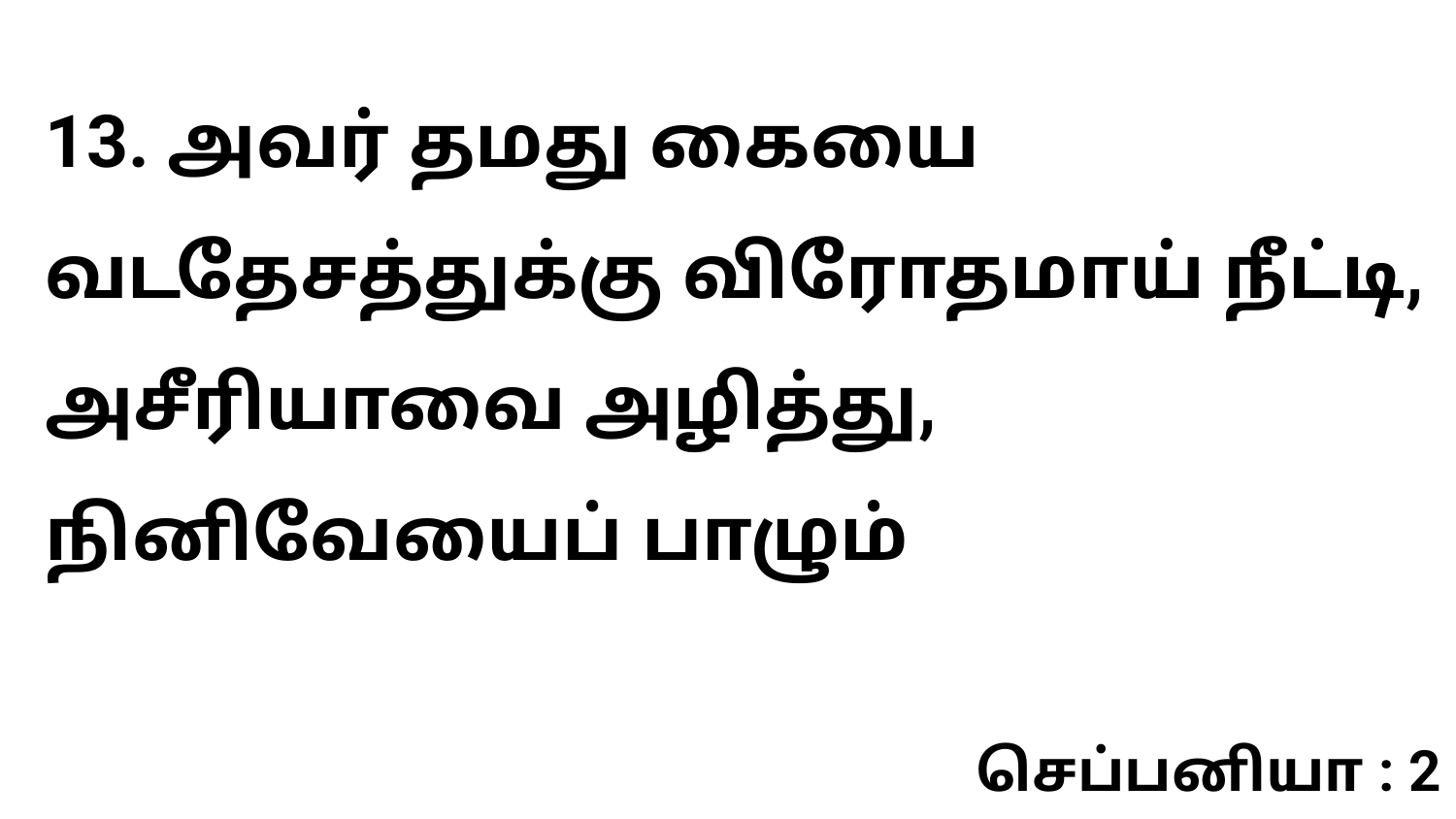

13. அவர் தமது கையை வடதேசத்துக்கு விரோதமாய் நீட்டி, அசீரியாவை அழித்து, நினிவேயைப் பாழும்
செப்பனியா : 2